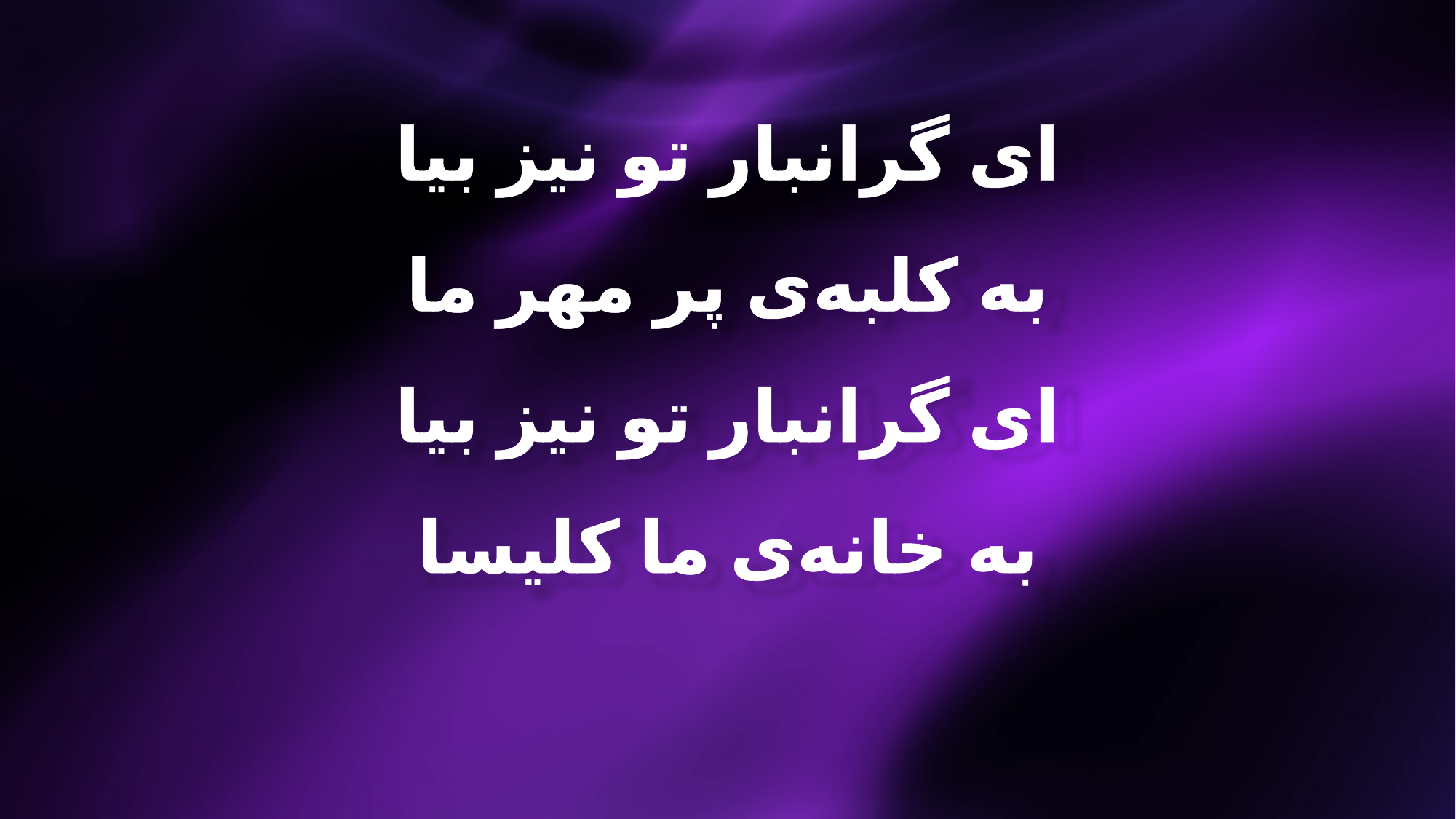

ای گرانبار تو نیز بیا
به کلبه‌‌ی پر مهر ما
ای گرانبار تو نیز بیا
به خانه‌ی ما کلیسا